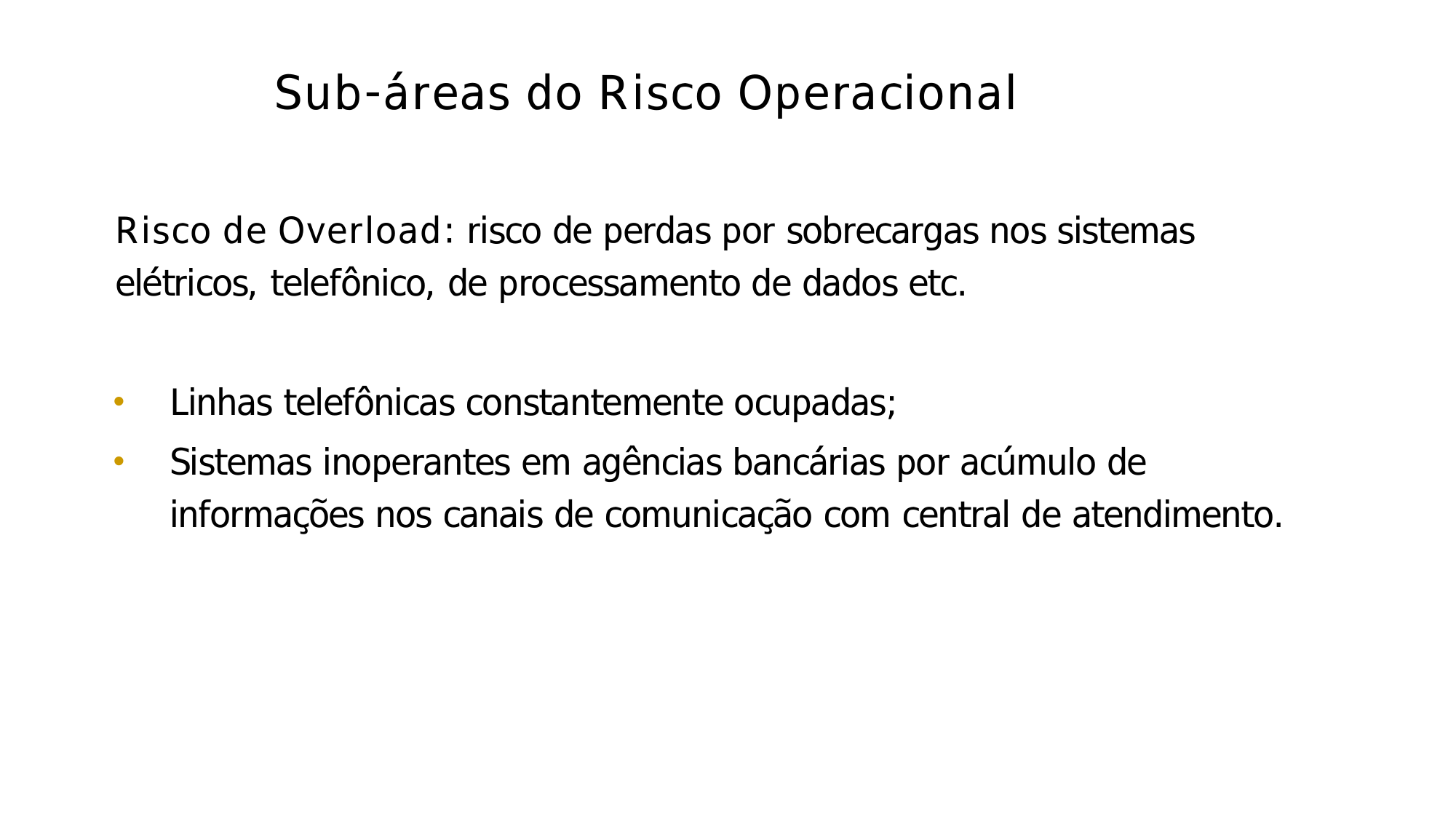

Sub-áreas do Risco Operacional
	Risco de Overload: risco de perdas por sobrecargas nos sistemas elétricos, telefônico, de processamento de dados etc.

Linhas telefônicas constantemente ocupadas;
Sistemas inoperantes em agências bancárias por acúmulo de informações nos canais de comunicação com central de atendimento.